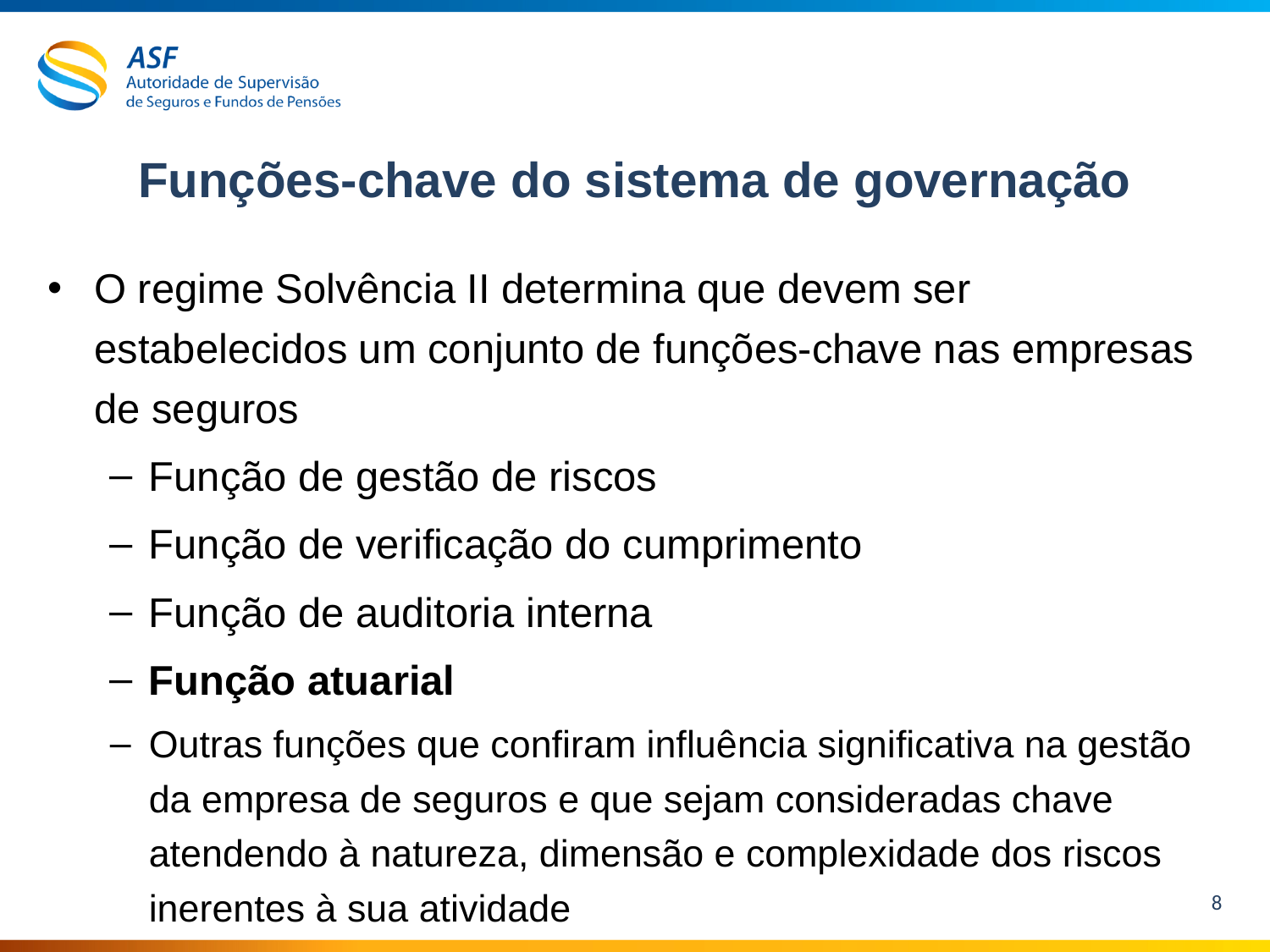

# Funções-chave do sistema de governação
O regime Solvência II determina que devem ser estabelecidos um conjunto de funções-chave nas empresas de seguros
Função de gestão de riscos
Função de verificação do cumprimento
Função de auditoria interna
Função atuarial
Outras funções que confiram influência significativa na gestão da empresa de seguros e que sejam consideradas chave atendendo à natureza, dimensão e complexidade dos riscos inerentes à sua atividade
8